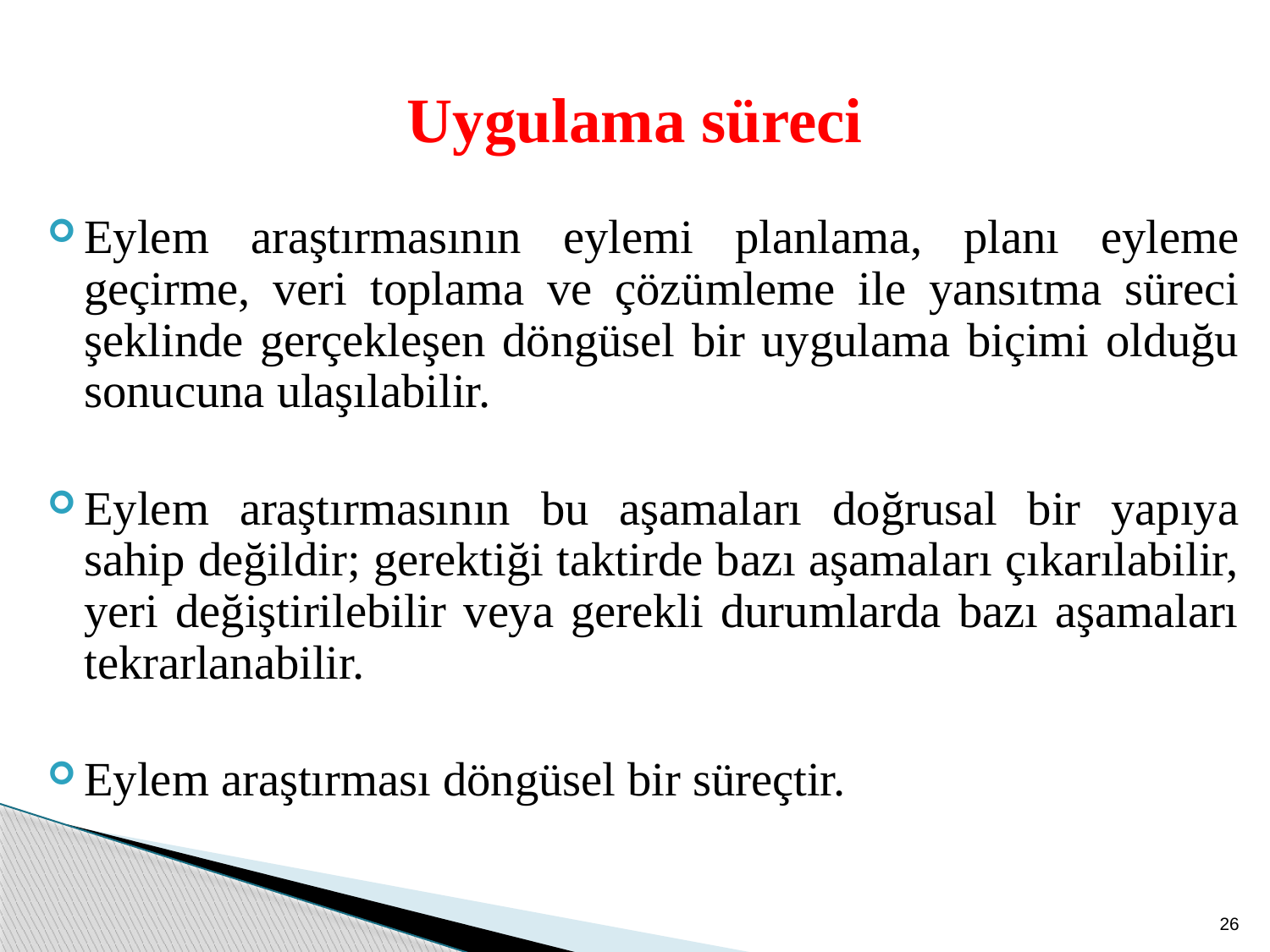

# Uygulama süreci
Eylem araştırmasının eylemi planlama, planı eyleme geçirme, veri toplama ve çözümleme ile yansıtma süreci şeklinde gerçekleşen döngüsel bir uygulama biçimi olduğu sonucuna ulaşılabilir.

Eylem araştırmasının bu aşamaları doğrusal bir yapıya sahip değildir; gerektiği taktirde bazı aşamaları çıkarılabilir, yeri değiştirilebilir veya gerekli durumlarda bazı aşamaları tekrarlanabilir.

Eylem araştırması döngüsel bir süreçtir.
26